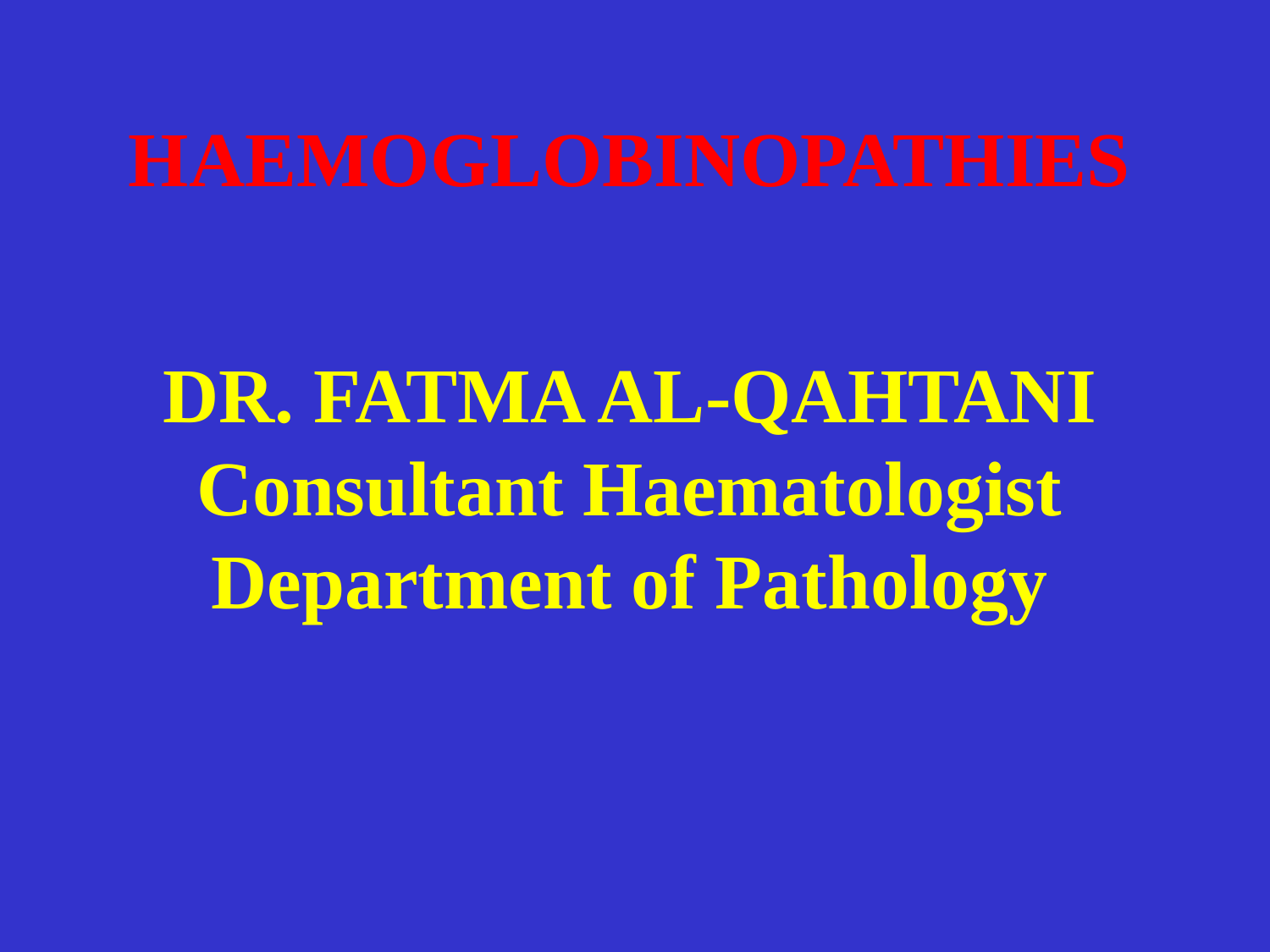

# HAEMOGLOBINOPATHIES

DR. FATMA AL-QAHTANI
Consultant Haematologist
Department of Pathology